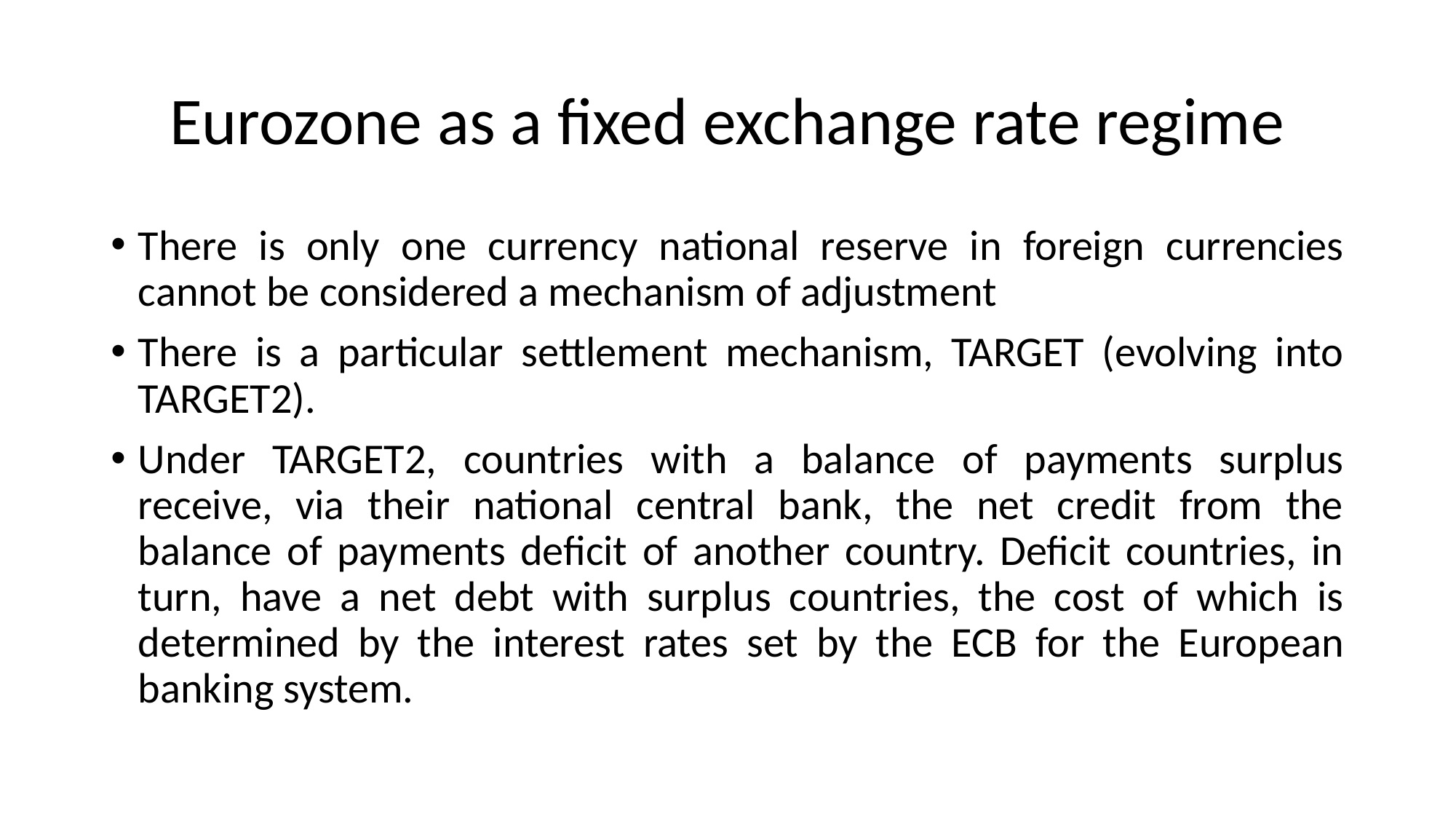

# Eurozone as a fixed exchange rate regime
There is only one currency national reserve in foreign currencies cannot be considered a mechanism of adjustment
There is a particular settlement mechanism, TARGET (evolving into TARGET2).
Under TARGET2, countries with a balance of payments surplus receive, via their national central bank, the net credit from the balance of payments deficit of another country. Deficit countries, in turn, have a net debt with surplus countries, the cost of which is determined by the interest rates set by the ECB for the European banking system.